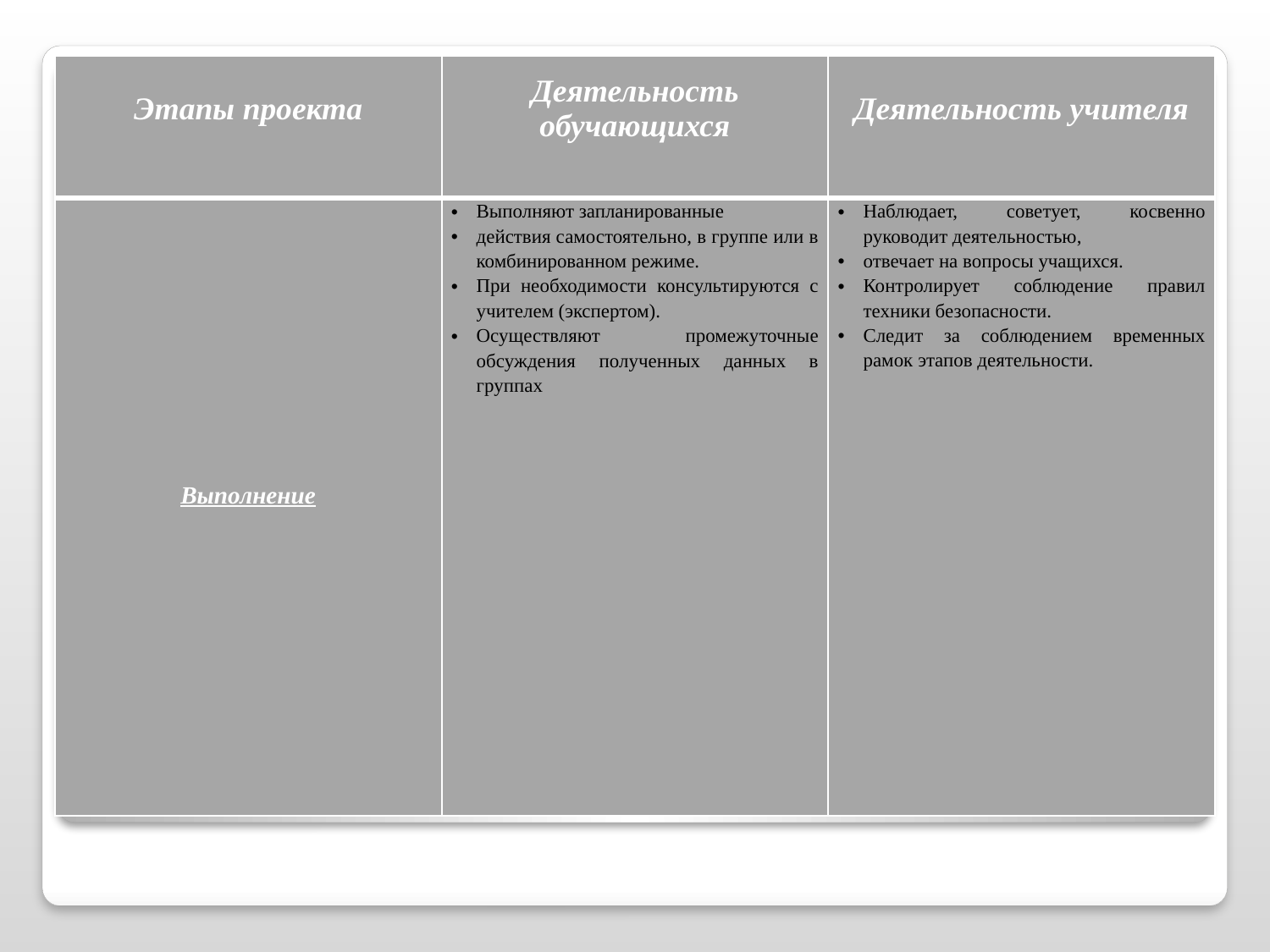

| Этапы проекта | Деятельность обучающихся | Деятельность учителя |
| --- | --- | --- |
| Выполнение | Выполняют запланированные действия самостоятельно, в группе или в комбинированном режиме. При необходимости консультируются с учителем (экспертом). Осуществляют промежуточные обсуждения полученных данных в группах | Наблюдает, советует, косвенно руководит деятельностью, отвечает на вопросы учащихся. Контролирует соблюдение правил техники безопасности. Следит за соблюдением временных рамок этапов деятельности. |